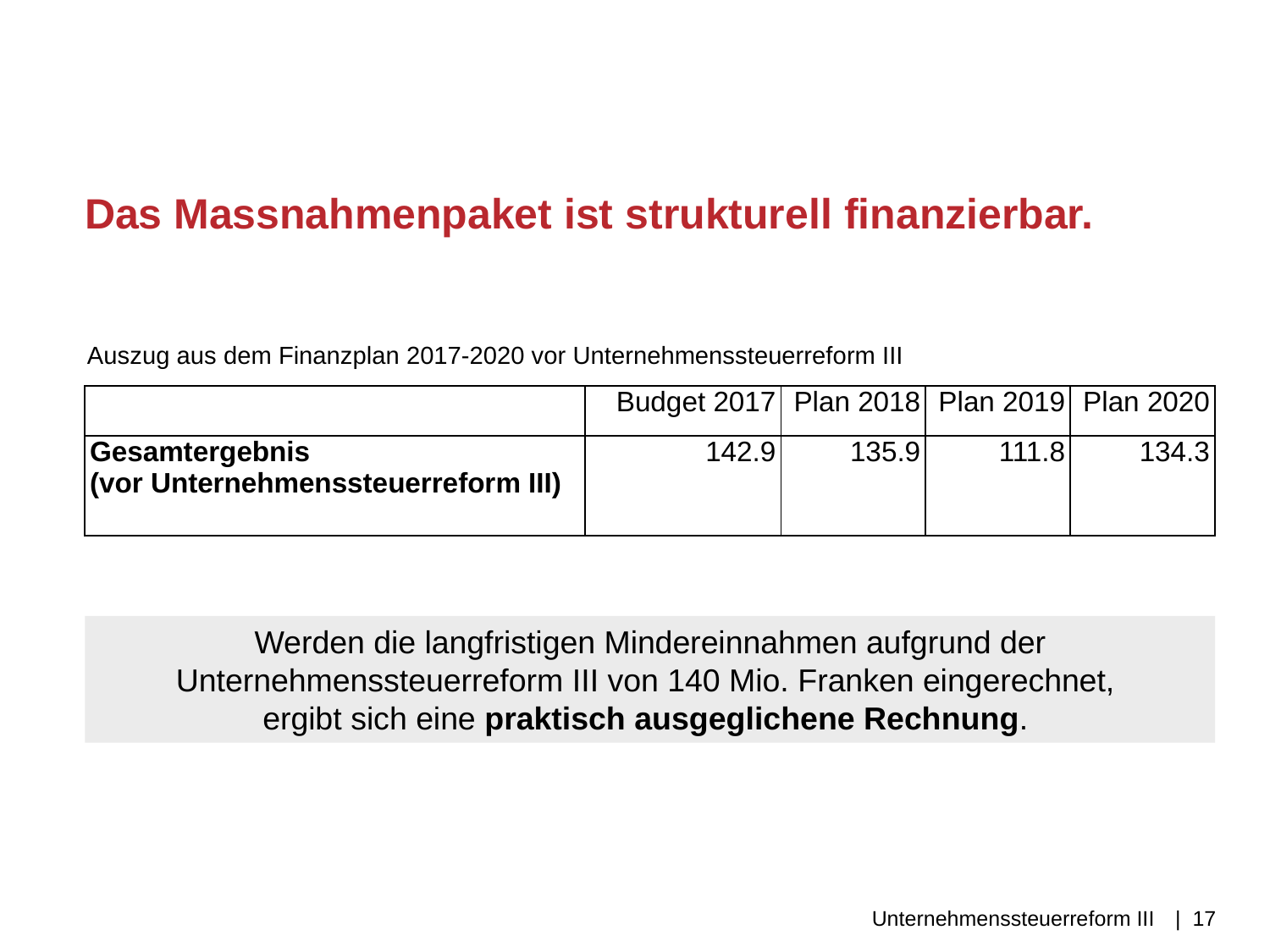

# Das Massnahmenpaket ist strukturell finanzierbar.
Auszug aus dem Finanzplan 2017-2020 vor Unternehmenssteuerreform III
|  | Budget 2017 | Plan 2018 | Plan 2019 | Plan 2020 |
| --- | --- | --- | --- | --- |
| Gesamtergebnis (vor Unternehmenssteuerreform III) | 142.9 | 135.9 | 111.8 | 134.3 |
Werden die langfristigen Mindereinnahmen aufgrund der Unternehmenssteuerreform III von 140 Mio. Franken eingerechnet,
ergibt sich eine praktisch ausgeglichene Rechnung.
Unternehmenssteuerreform III
|  17